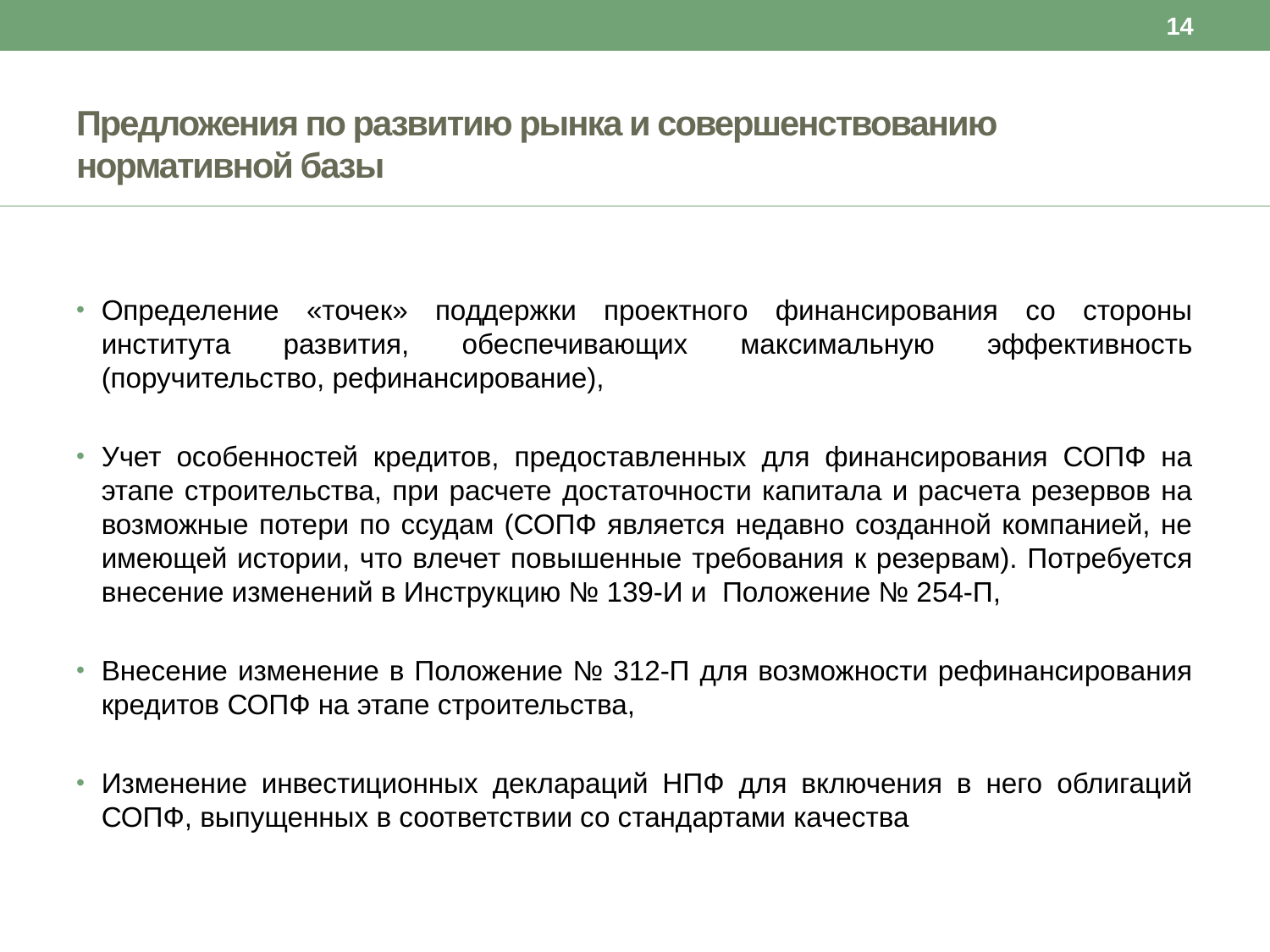

14
# Предложения по развитию рынка и совершенствованию нормативной базы
Определение «точек» поддержки проектного финансирования со стороны института развития, обеспечивающих максимальную эффективность (поручительство, рефинансирование),

Учет особенностей кредитов, предоставленных для финансирования СОПФ на этапе строительства, при расчете достаточности капитала и расчета резервов на возможные потери по ссудам (СОПФ является недавно созданной компанией, не имеющей истории, что влечет повышенные требования к резервам). Потребуется внесение изменений в Инструкцию № 139-И и  Положение № 254-П,

Внесение изменение в Положение № 312-П для возможности рефинансирования кредитов СОПФ на этапе строительства,

Изменение инвестиционных деклараций НПФ для включения в него облигаций СОПФ, выпущенных в соответствии со стандартами качества